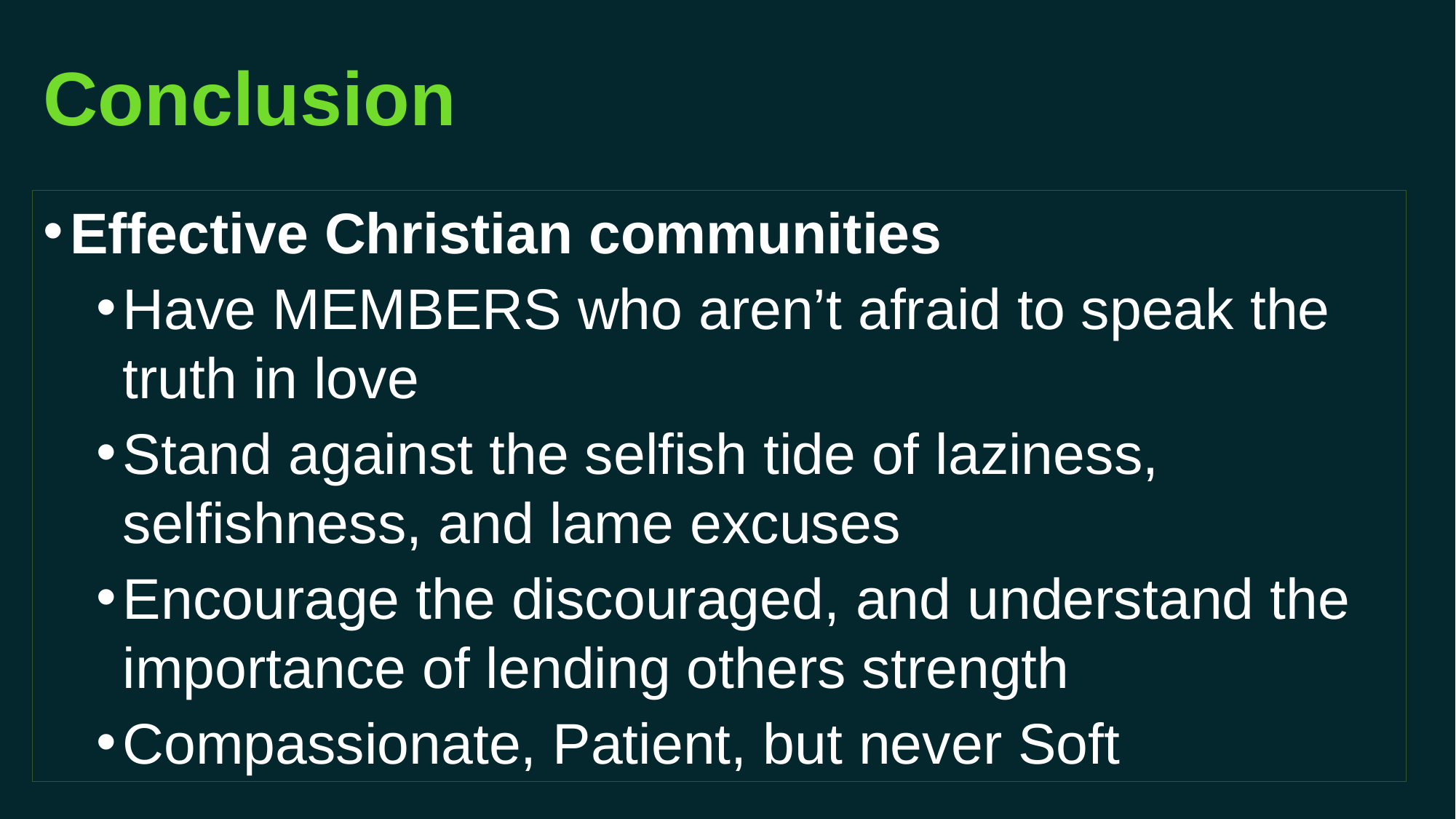

# Conclusion
Effective Christian communities
Have MEMBERS who aren’t afraid to speak the truth in love
Stand against the selfish tide of laziness, selfishness, and lame excuses
Encourage the discouraged, and understand the importance of lending others strength
Compassionate, Patient, but never Soft